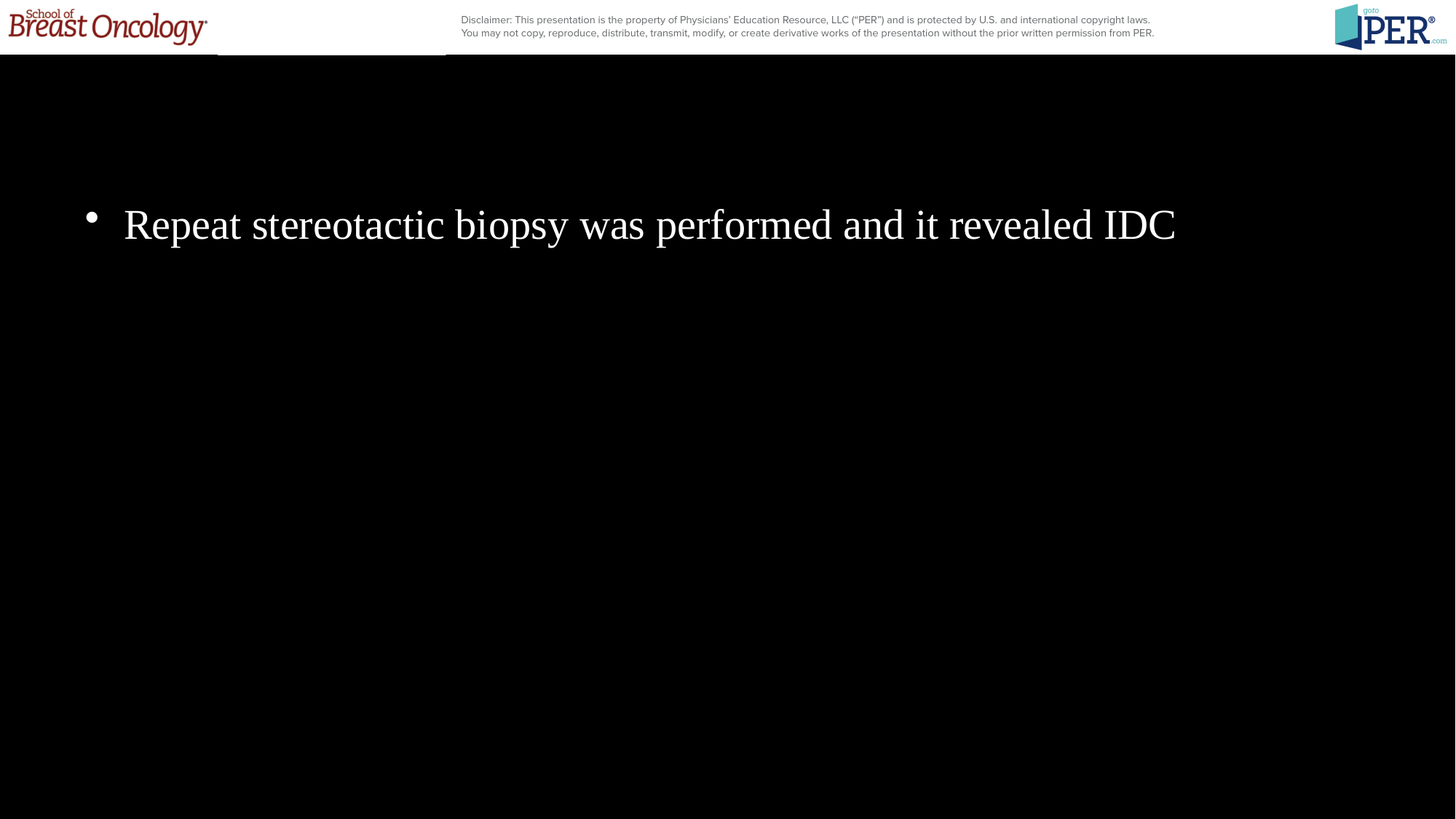

Repeat stereotactic biopsy was performed and it revealed IDC